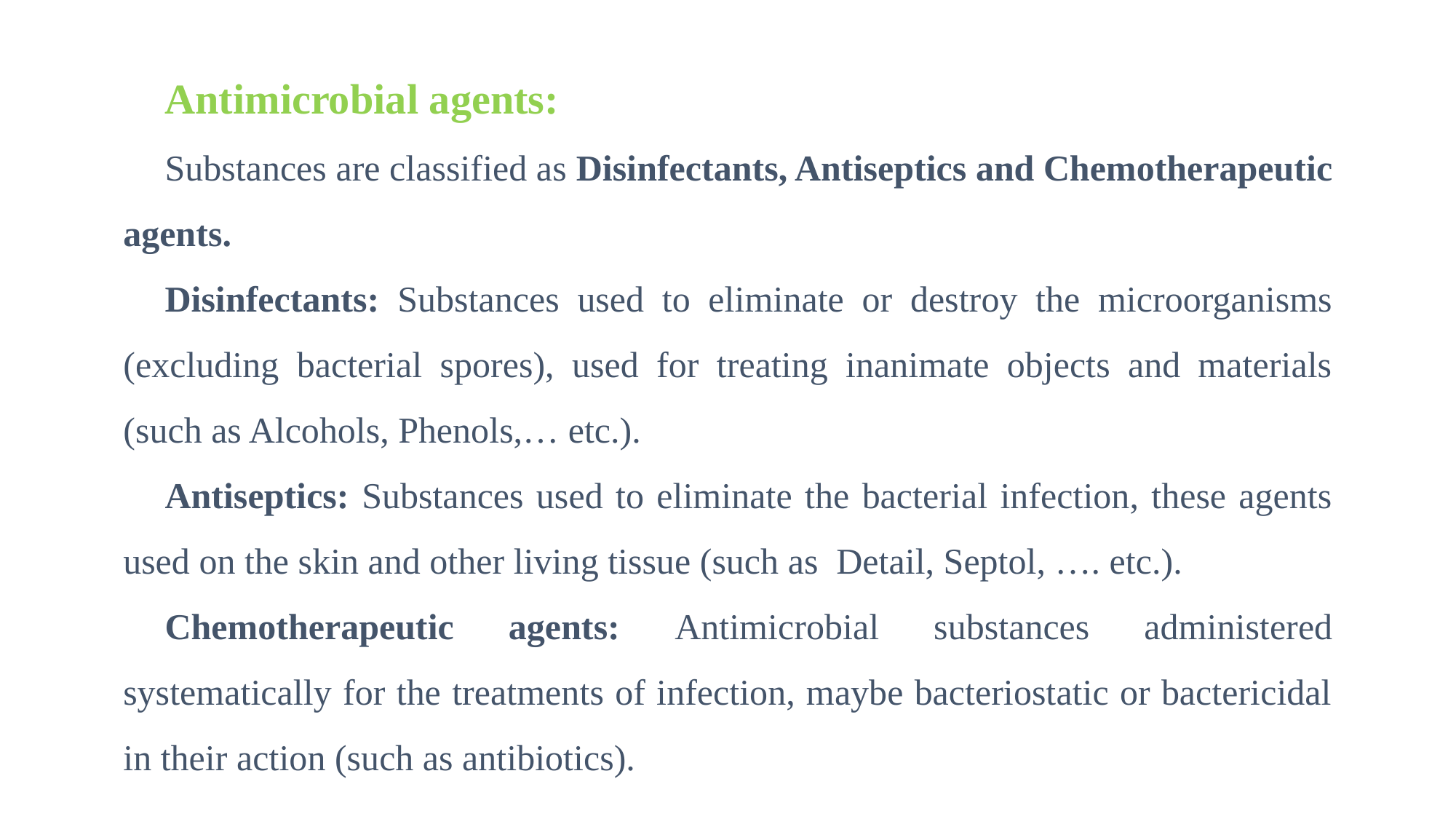

Antimicrobial agents:
Substances are classified as Disinfectants, Antiseptics and Chemotherapeutic agents.
Disinfectants: Substances used to eliminate or destroy the microorganisms (excluding bacterial spores), used for treating inanimate objects and materials (such as Alcohols, Phenols,… etc.).
Antiseptics: Substances used to eliminate the bacterial infection, these agents used on the skin and other living tissue (such as  Detail, Septol, …. etc.).
Chemotherapeutic agents: Antimicrobial substances administered systematically for the treatments of infection, maybe bacteriostatic or bactericidal in their action (such as antibiotics).